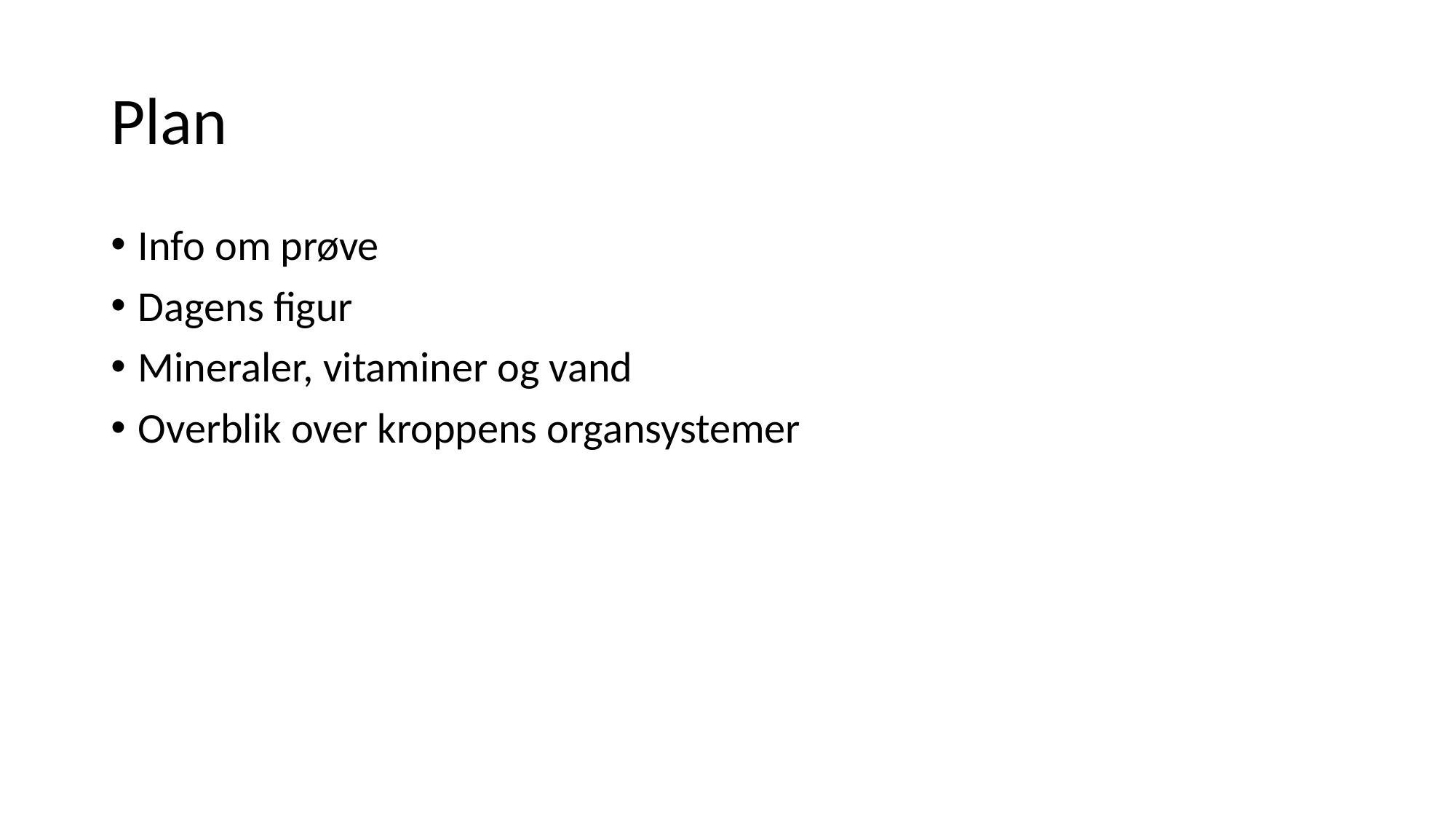

# Plan
Info om prøve
Dagens figur
Mineraler, vitaminer og vand
Overblik over kroppens organsystemer